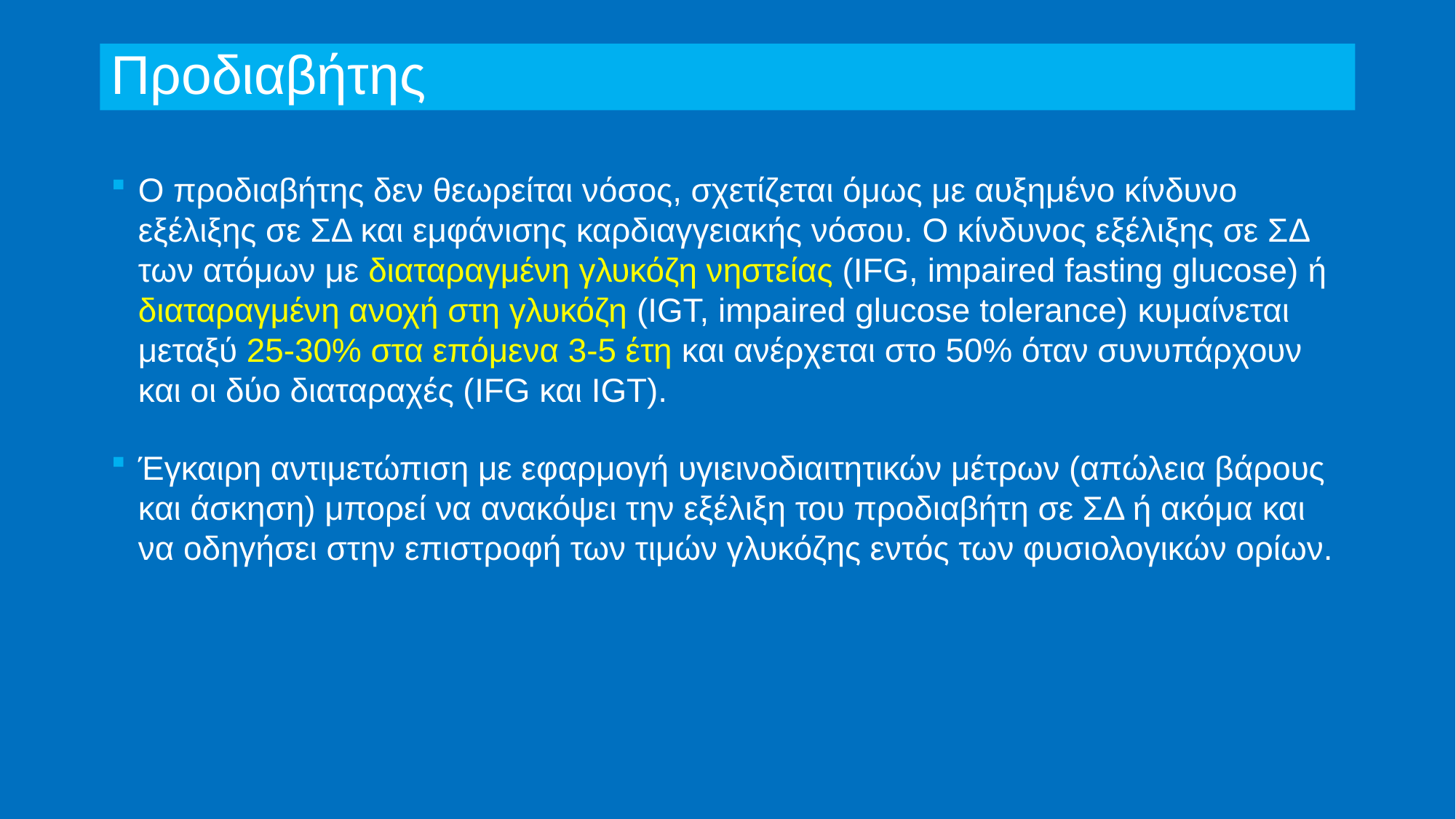

# Προδιαβήτης
Ο προδιαβήτης δεν θεωρείται νόσος, σχετίζεται όμως με αυξημένο κίνδυνο εξέλιξης σε ΣΔ και εμφάνισης καρδιαγγειακής νόσου. Ο κίνδυνος εξέλιξης σε ΣΔ των ατόμων με διαταραγμένη γλυκόζη νηστείας (IFG, impaired fasting glucose) ή διαταραγμένη ανοχή στη γλυκόζη (IGT, impaired glucose tolerance) κυμαίνεται μεταξύ 25-30% στα επόμενα 3-5 έτη και ανέρχεται στο 50% όταν συνυπάρχουν και οι δύο διαταραχές (IFG και IGT).

Έγκαιρη αντιμετώπιση με εφαρμογή υγιεινοδιαιτητικών μέτρων (απώλεια βάρους και άσκηση) μπορεί να ανακόψει την εξέλιξη του προδιαβήτη σε ΣΔ ή ακόμα και να οδηγήσει στην επιστροφή των τιμών γλυκόζης εντός των φυσιολογικών ορίων.